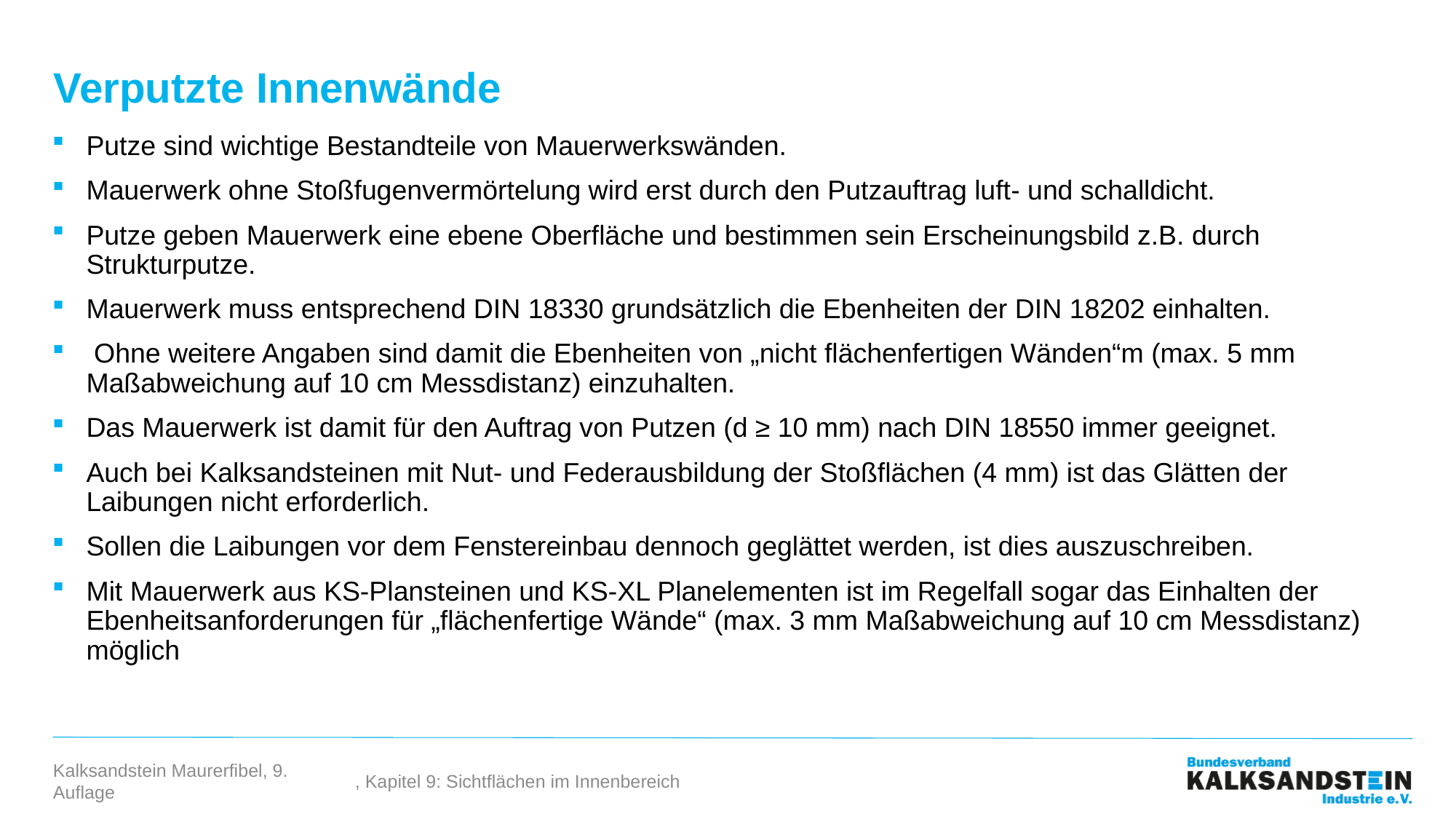

# Verputzte Innenwände
Putze sind wichtige Bestandteile von Mauerwerkswänden.
Mauerwerk ohne Stoßfugenvermörtelung wird erst durch den Putzauftrag luft- und schalldicht.
Putze geben Mauerwerk eine ebene Oberfläche und bestimmen sein Erscheinungsbild z.B. durch Strukturputze.
Mauerwerk muss entsprechend DIN 18330 grundsätzlich die Ebenheiten der DIN 18202 einhalten.
 Ohne weitere Angaben sind damit die Ebenheiten von „nicht flächenfertigen Wänden“m (max. 5 mm Maßabweichung auf 10 cm Messdistanz) einzuhalten.
Das Mauerwerk ist damit für den Auftrag von Putzen (d ≥ 10 mm) nach DIN 18550 immer geeignet.
Auch bei Kalksandsteinen mit Nut- und Federausbildung der Stoßflächen (4 mm) ist das Glätten der Laibungen nicht erforderlich.
Sollen die Laibungen vor dem Fenstereinbau dennoch geglättet werden, ist dies auszuschreiben.
Mit Mauerwerk aus KS-Plansteinen und KS-XL Planelementen ist im Regelfall sogar das Einhalten der Ebenheitsanforderungen für „flächenfertige Wände“ (max. 3 mm Maßabweichung auf 10 cm Messdistanz) möglich

, Kapitel 9: Sichtflächen im Innenbereich